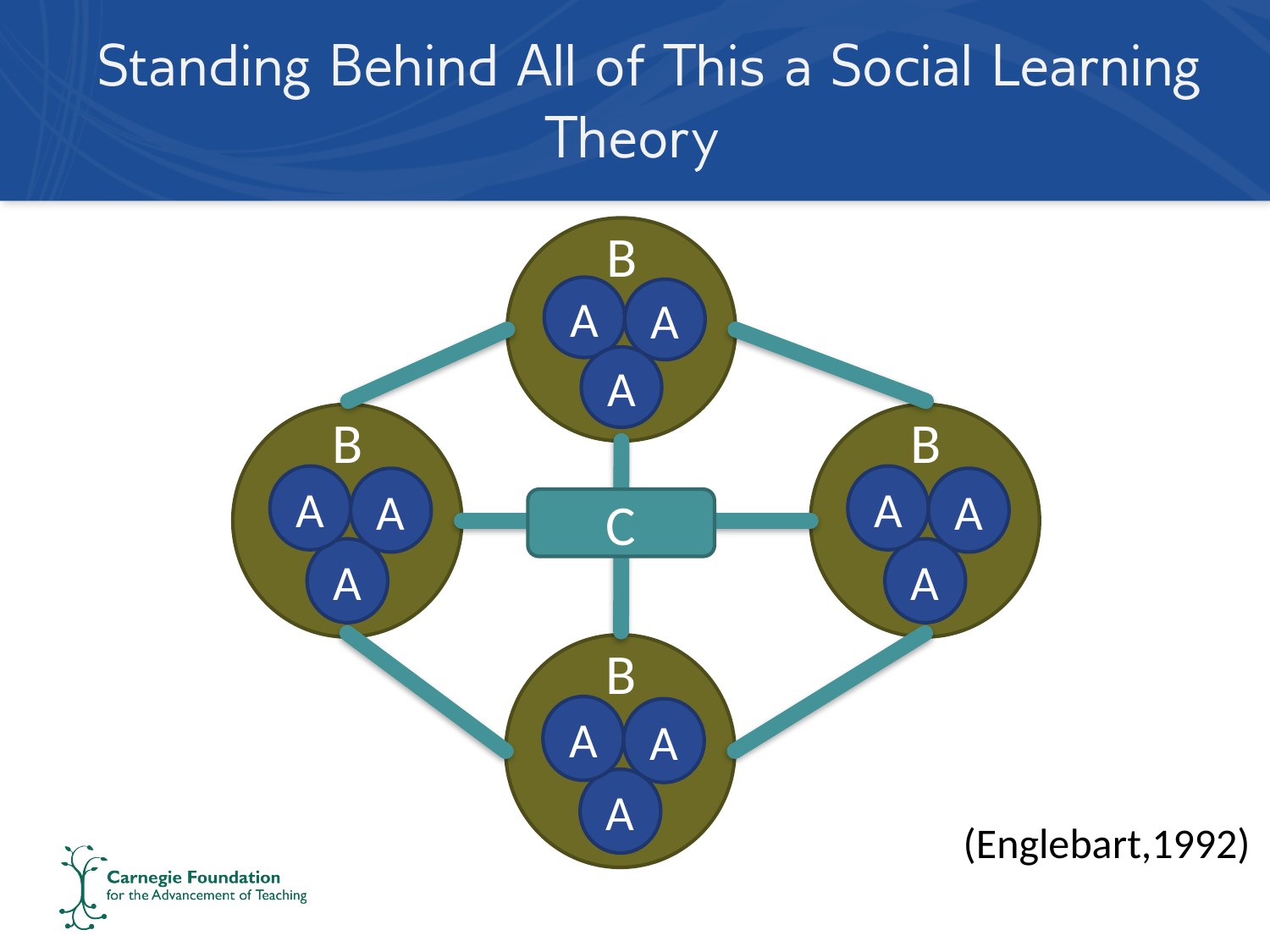

# Standing Behind All of This a Social Learning Theory
B

A
A
B

A
A
A
B

A
A
A
C
B

A
A
A
A
(Englebart,1992)